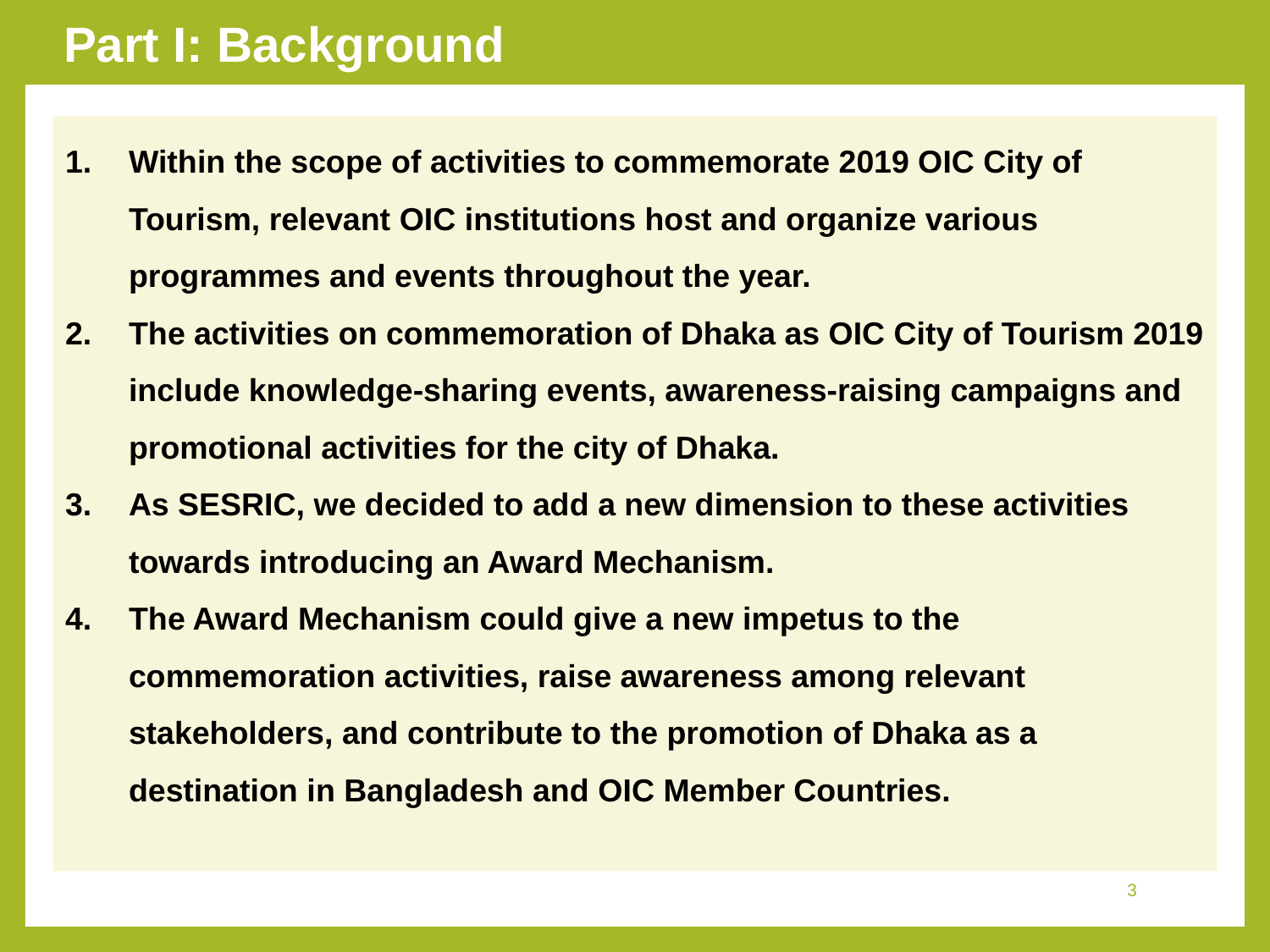

Part I: Background
Within the scope of activities to commemorate 2019 OIC City of Tourism, relevant OIC institutions host and organize various programmes and events throughout the year.
The activities on commemoration of Dhaka as OIC City of Tourism 2019 include knowledge-sharing events, awareness-raising campaigns and promotional activities for the city of Dhaka.
As SESRIC, we decided to add a new dimension to these activities towards introducing an Award Mechanism.
The Award Mechanism could give a new impetus to the commemoration activities, raise awareness among relevant stakeholders, and contribute to the promotion of Dhaka as a destination in Bangladesh and OIC Member Countries.

3